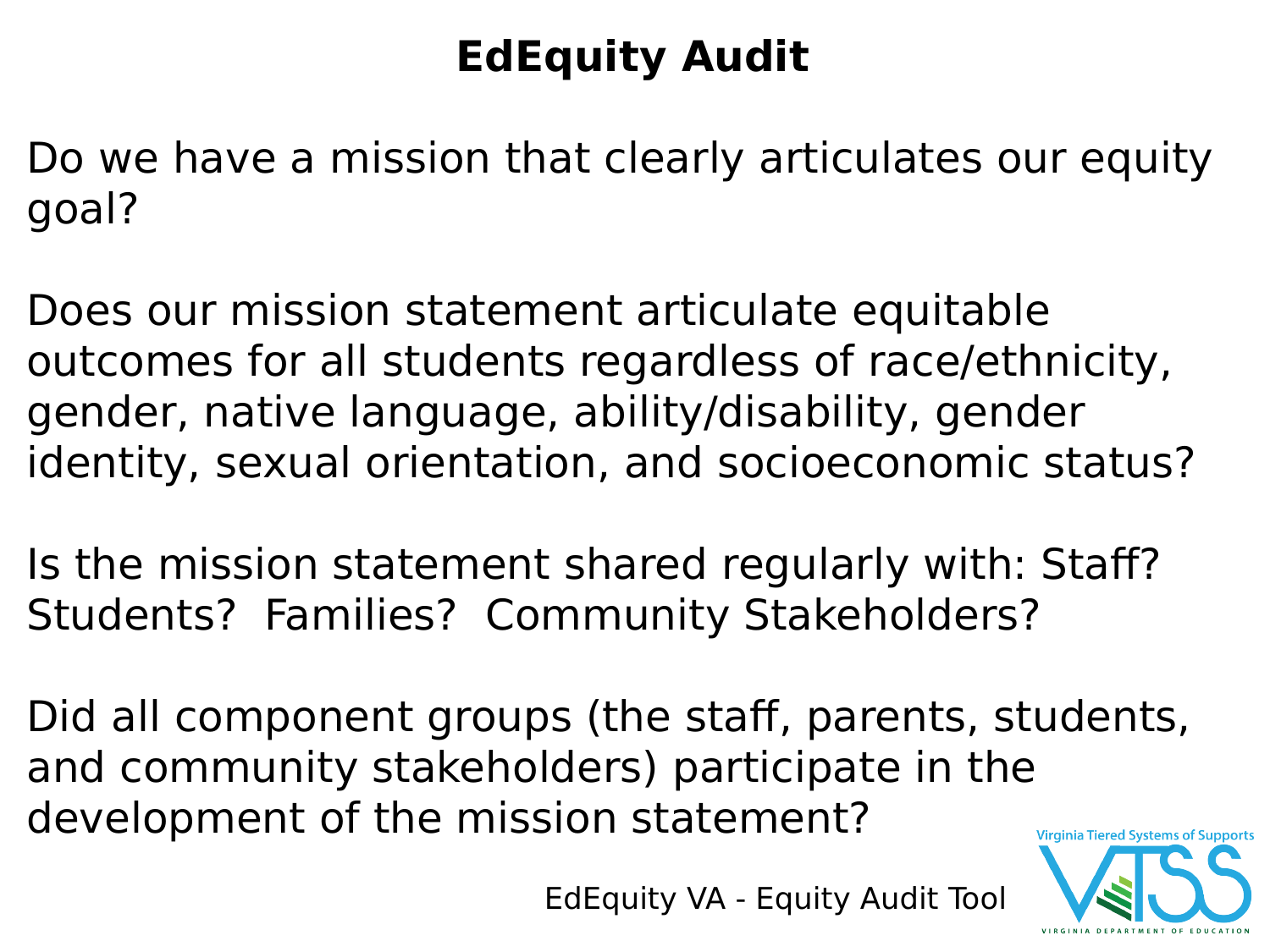

EdEquity Audit

Do we have a mission that clearly articulates our equity goal?

Does our mission statement articulate equitable outcomes for all students regardless of race/ethnicity, gender, native language, ability/disability, gender identity, sexual orientation, and socioeconomic status?

Is the mission statement shared regularly with: Staff?  Students?  Families?  Community Stakeholders?

Did all component groups (the staff, parents, students, and community stakeholders) participate in the development of the mission statement?

EdEquity VA - Equity Audit Tool